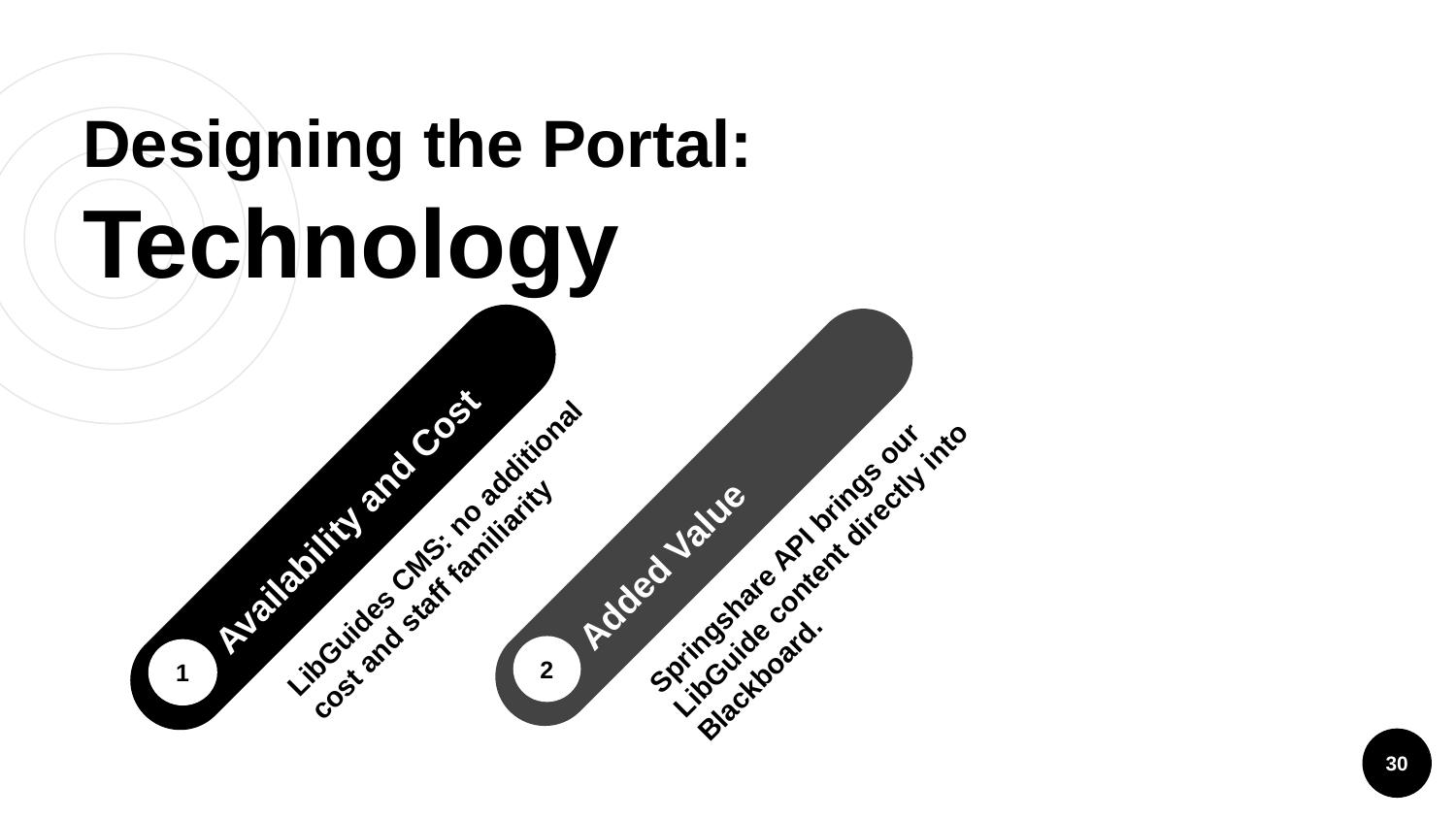

# Designing the Portal:
Technology

Availability and Cost
LibGuides CMS: no additional cost and staff familiarity
1

Added Value
Springshare API brings our LibGuide content directly into Blackboard.
2
30